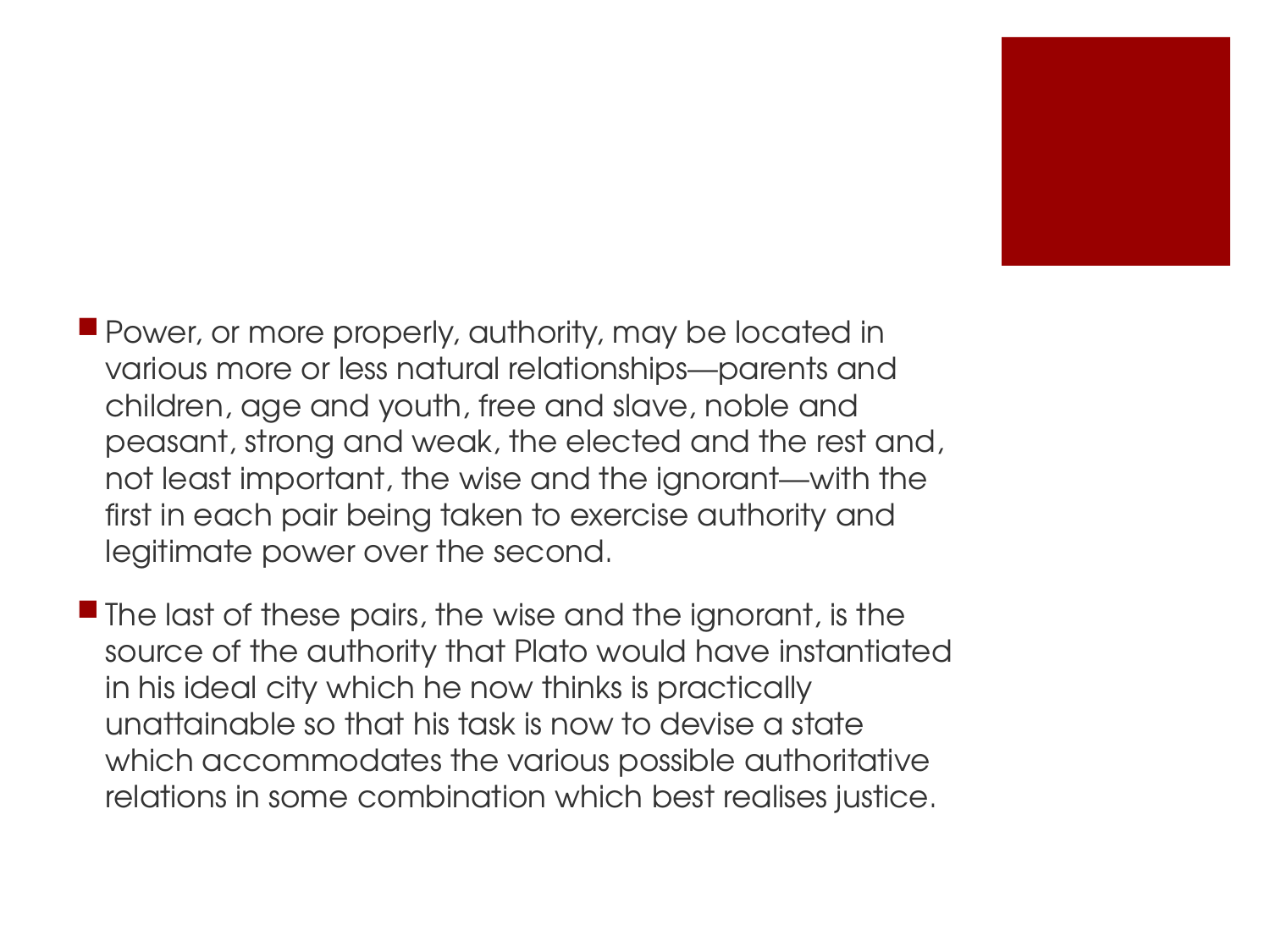

#
Power, or more properly, authority, may be located in various more or less natural relationships—parents and children, age and youth, free and slave, noble and peasant, strong and weak, the elected and the rest and, not least important, the wise and the ignorant—with the first in each pair being taken to exercise authority and legitimate power over the second.
The last of these pairs, the wise and the ignorant, is the source of the authority that Plato would have instantiated in his ideal city which he now thinks is practically unattainable so that his task is now to devise a state which accommodates the various possible authoritative relations in some combination which best realises justice.